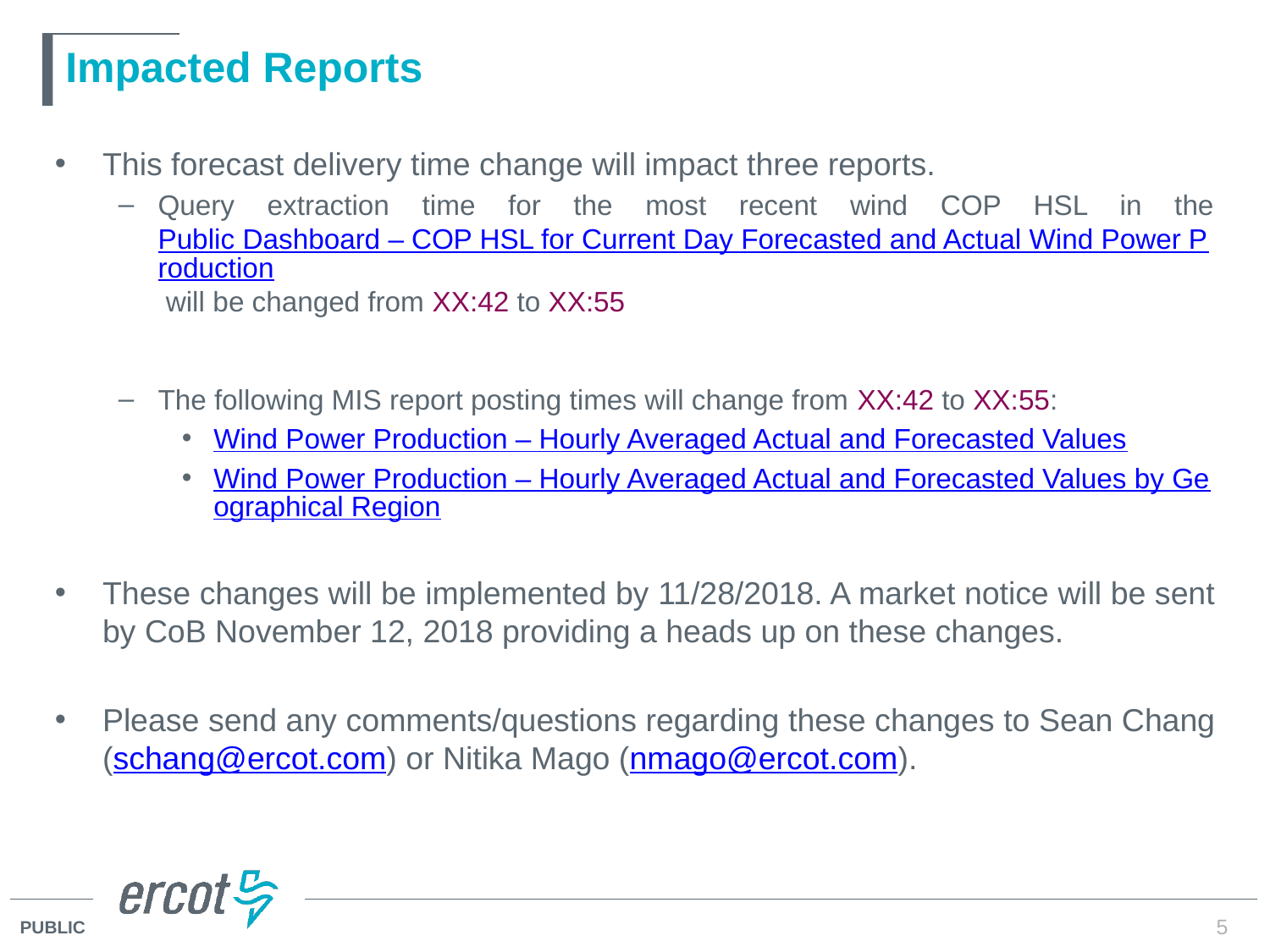

# Impacted Reports
This forecast delivery time change will impact three reports.
Query extraction time for the most recent wind COP HSL in the Public Dashboard – COP HSL for Current Day Forecasted and Actual Wind Power Production will be changed from XX:42 to XX:55

The following MIS report posting times will change from XX:42 to XX:55:
Wind Power Production – Hourly Averaged Actual and Forecasted Values
Wind Power Production – Hourly Averaged Actual and Forecasted Values by Geographical Region

These changes will be implemented by 11/28/2018. A market notice will be sent by CoB November 12, 2018 providing a heads up on these changes.

Please send any comments/questions regarding these changes to Sean Chang (schang@ercot.com) or Nitika Mago (nmago@ercot.com).

5